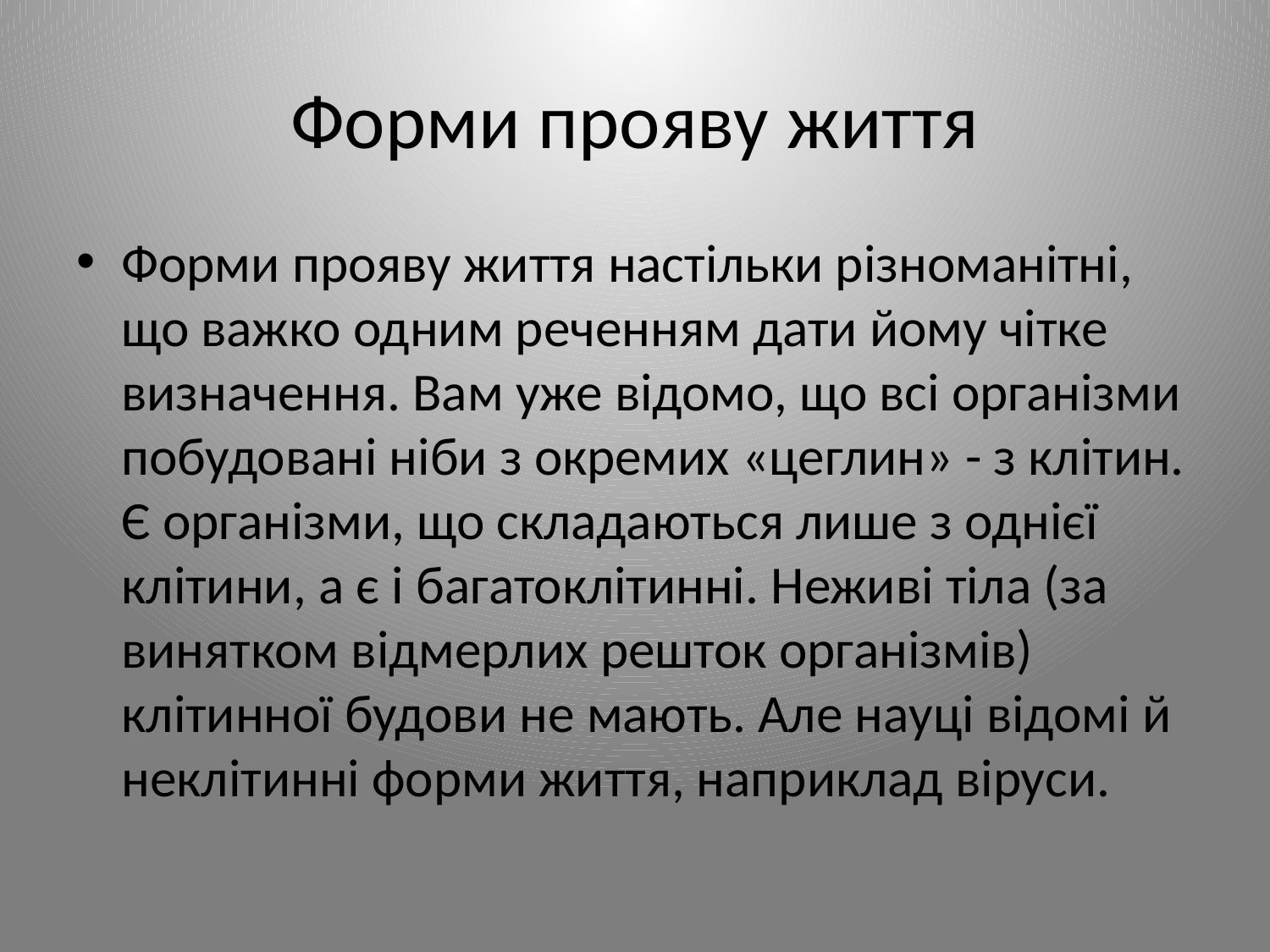

# Форми прояву життя
Форми прояву життя настільки різноманітні, що важко одним реченням дати йому чітке визначення. Вам уже відомо, що всі організми побудовані ніби з окремих «цеглин» - з клітин. Є організми, що складаються лише з однієї клітини, а є і багатоклітинні. Неживі тіла (за винятком відмерлих решток організмів) клітинної будови не мають. Але науці відомі й неклітинні форми життя, наприклад віруси.